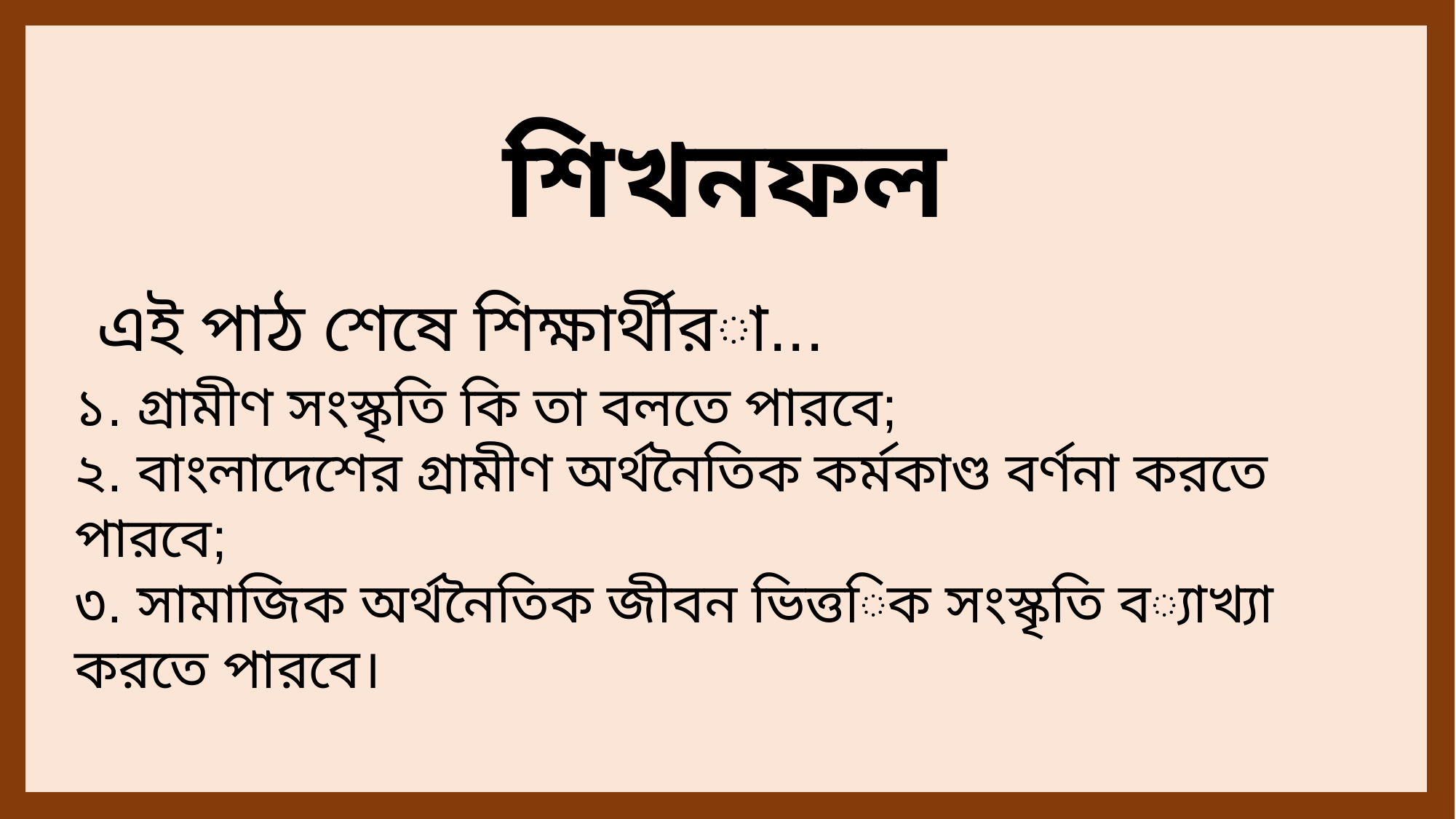

শিখনফল
এই পাঠ শেষে শিক্ষার্থীরা...
১. গ্রামীণ সংস্কৃতি কি তা বলতে পারবে;
২. বাংলাদেশের গ্রামীণ অর্থনৈতিক কর্মকাণ্ড বর্ণনা করতে পারবে;
৩. সামাজিক অর্থনৈতিক জীবন ভিত্তিক সংস্কৃতি ব্যাখ্যা করতে পারবে।